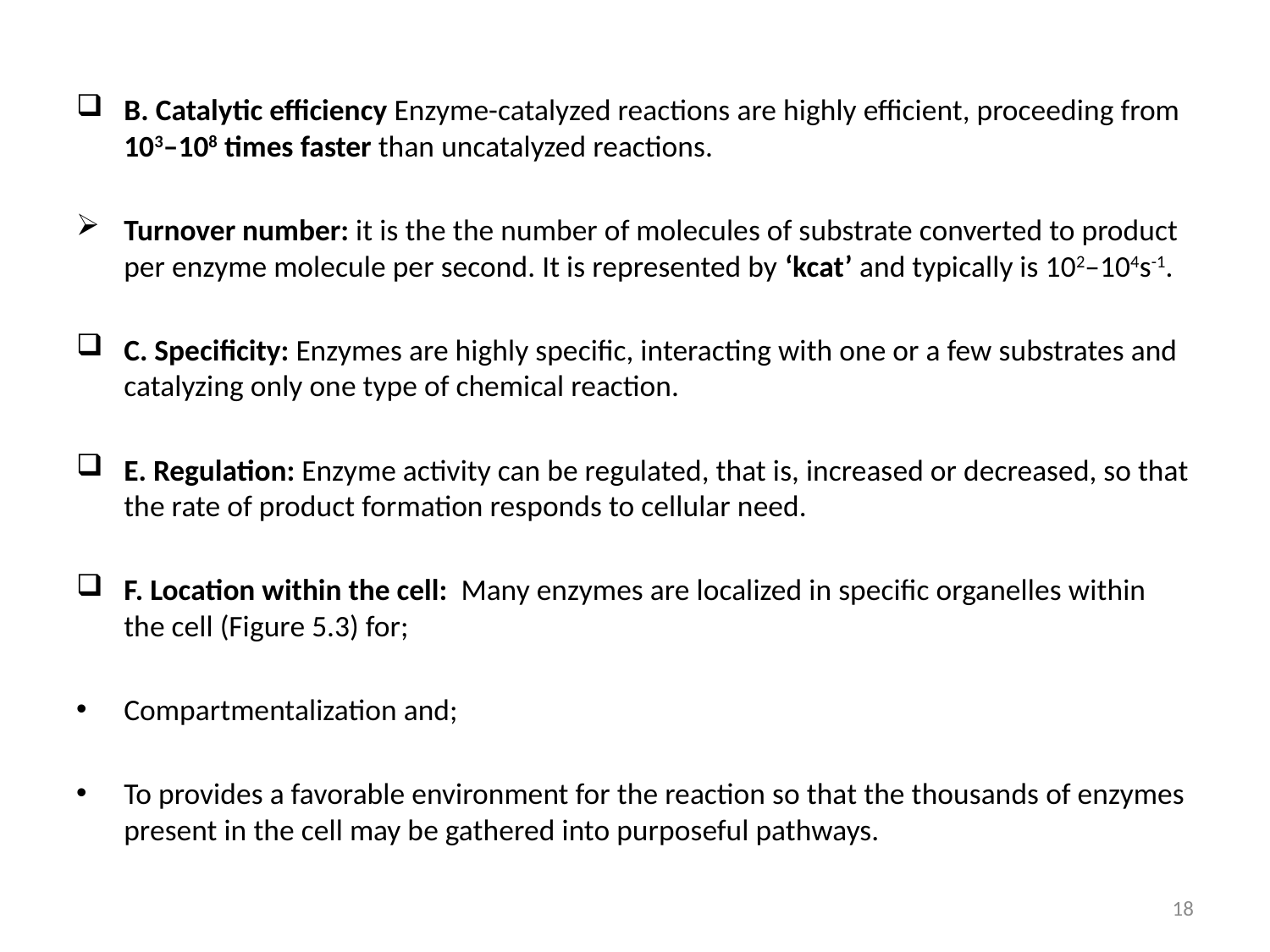

B. Catalytic efficiency Enzyme-catalyzed reactions are highly efficient, proceeding from 103–108 times faster than uncatalyzed reactions.

Turnover number: it is the the number of molecules of substrate converted to product per enzyme molecule per second. It is represented by ‘kcat’ and typically is 102–104s-1.

C. Specificity: Enzymes are highly specific, interacting with one or a few substrates and catalyzing only one type of chemical reaction.

E. Regulation: Enzyme activity can be regulated, that is, increased or decreased, so that the rate of product formation responds to cellular need.

F. Location within the cell:  Many enzymes are localized in specific organelles within the cell (Figure 5.3) for;

Compartmentalization and;

To provides a favorable environment for the reaction so that the thousands of enzymes present in the cell may be gathered into purposeful pathways.

18